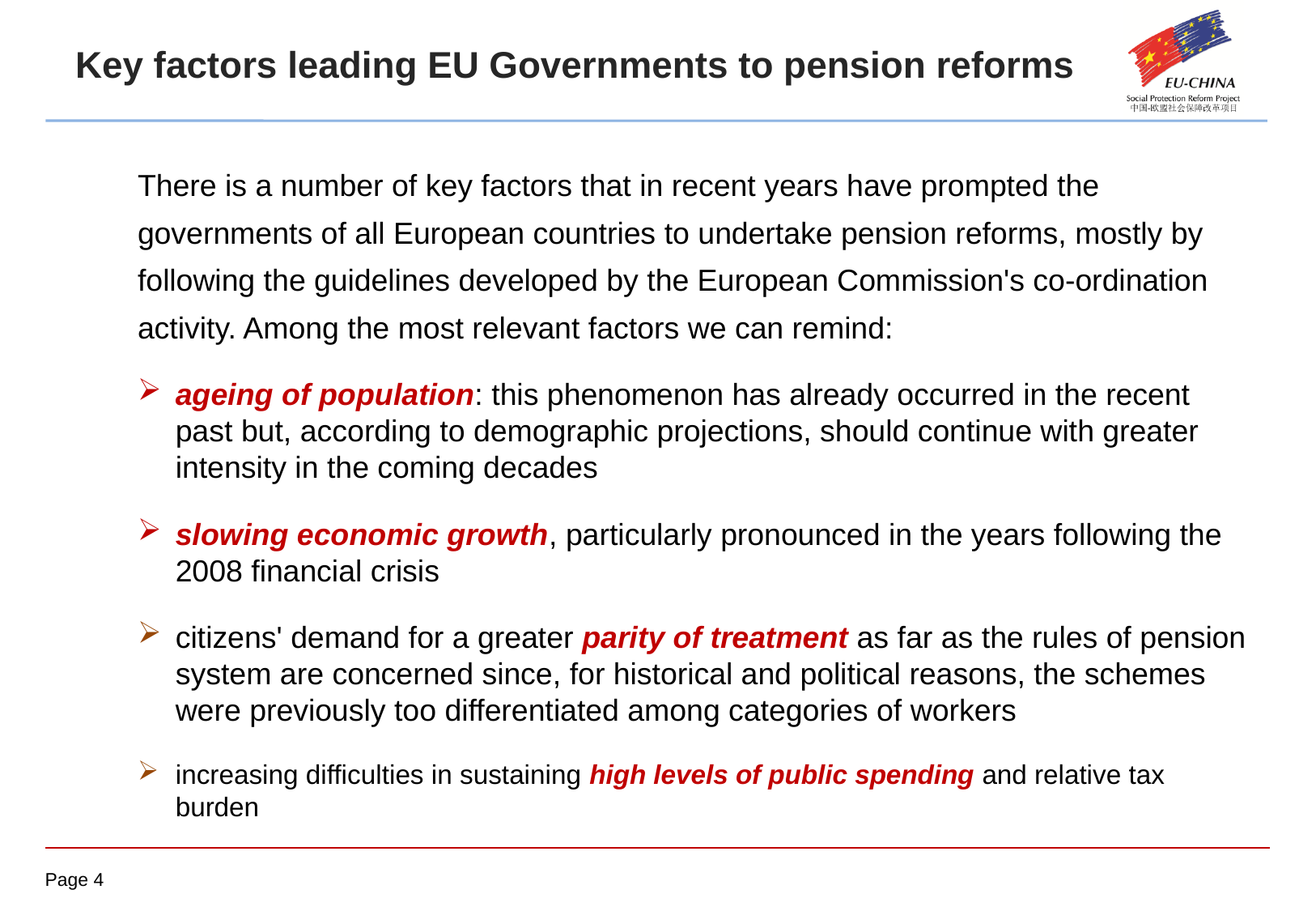

Key factors leading EU Governments to pension reforms
There is a number of key factors that in recent years have prompted the governments of all European countries to undertake pension reforms, mostly by following the guidelines developed by the European Commission's co-ordination activity. Among the most relevant factors we can remind:
ageing of population: this phenomenon has already occurred in the recent past but, according to demographic projections, should continue with greater intensity in the coming decades
slowing economic growth, particularly pronounced in the years following the 2008 financial crisis
citizens' demand for a greater parity of treatment as far as the rules of pension system are concerned since, for historical and political reasons, the schemes were previously too differentiated among categories of workers
increasing difficulties in sustaining high levels of public spending and relative tax burden